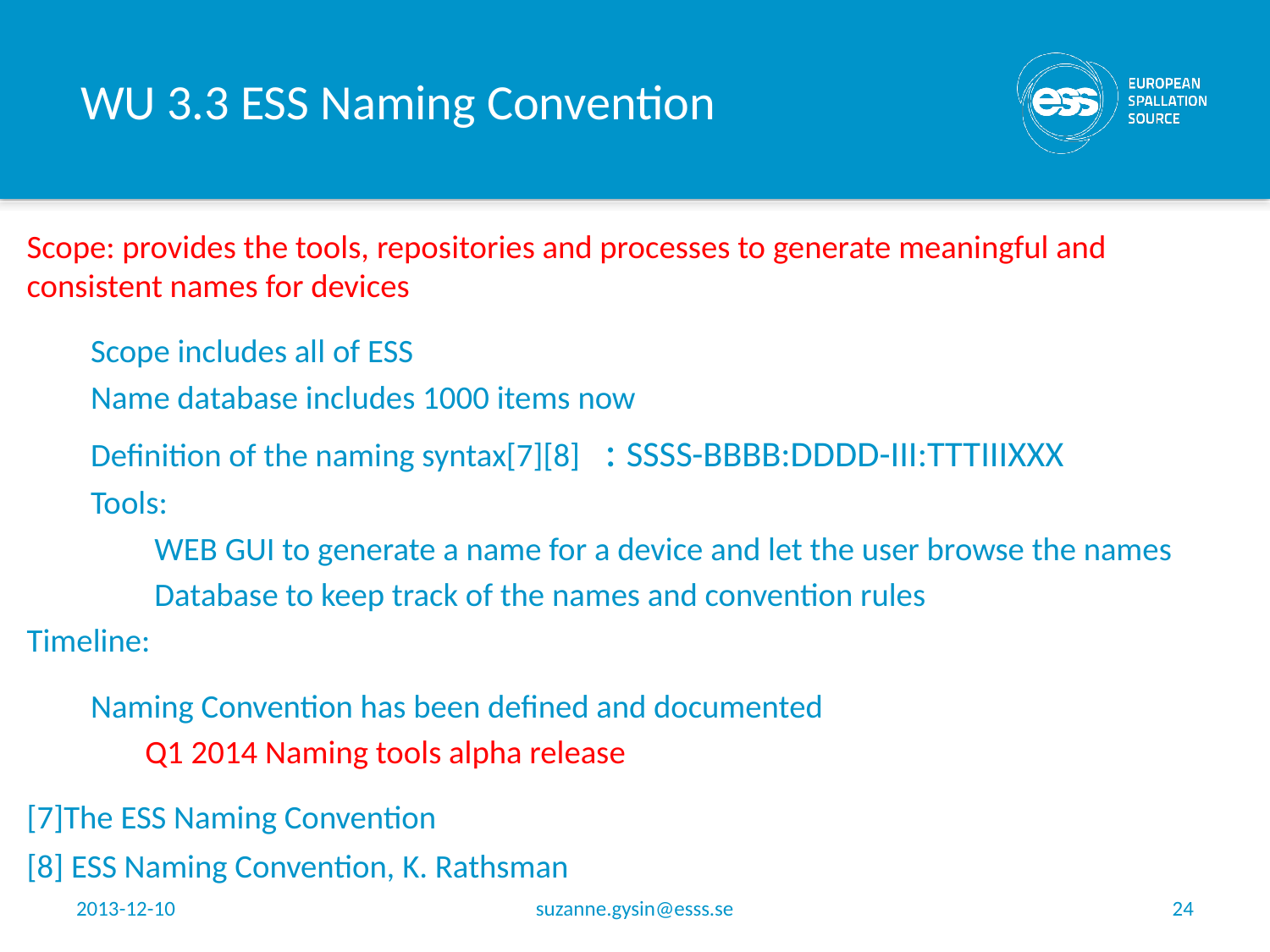

# WU 3.3 ESS Naming Convention
Scope: provides the tools, repositories and processes to generate meaningful and consistent names for devices
Scope includes all of ESS
Name database includes 1000 items now
Definition of the naming syntax[7][8]   : SSSS-BBBB:DDDD-III:TTTIIIXXX
Tools:
WEB GUI to generate a name for a device and let the user browse the names
Database to keep track of the names and convention rules
Timeline:
Naming Convention has been defined and documented
	Q1 2014 Naming tools alpha release
[7]The ESS Naming Convention
[8] ESS Naming Convention, K. Rathsman
2013-12-10
suzanne.gysin@esss.se
24